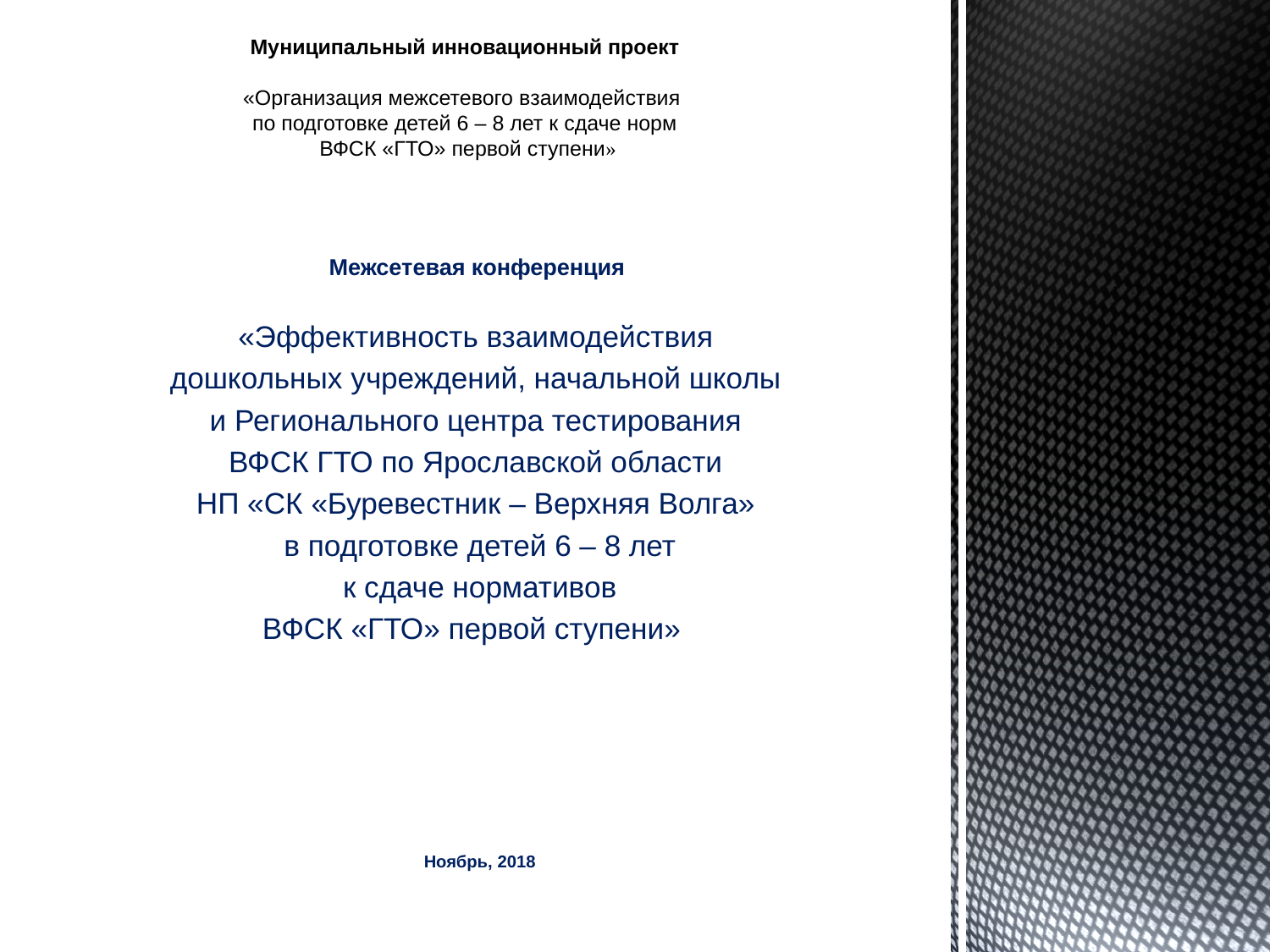

# Муниципальный инновационный проект «Организация межсетевого взаимодействия по подготовке детей 6 – 8 лет к сдаче норм ВФСК «ГТО» первой ступени»
Межсетевая конференция

«Эффективность взаимодействия
дошкольных учреждений, начальной школы
и Регионального центра тестирования
ВФСК ГТО по Ярославской области
НП «СК «Буревестник – Верхняя Волга»
в подготовке детей 6 – 8 лет
 к сдаче нормативов
ВФСК «ГТО» первой ступени»

Ноябрь, 2018